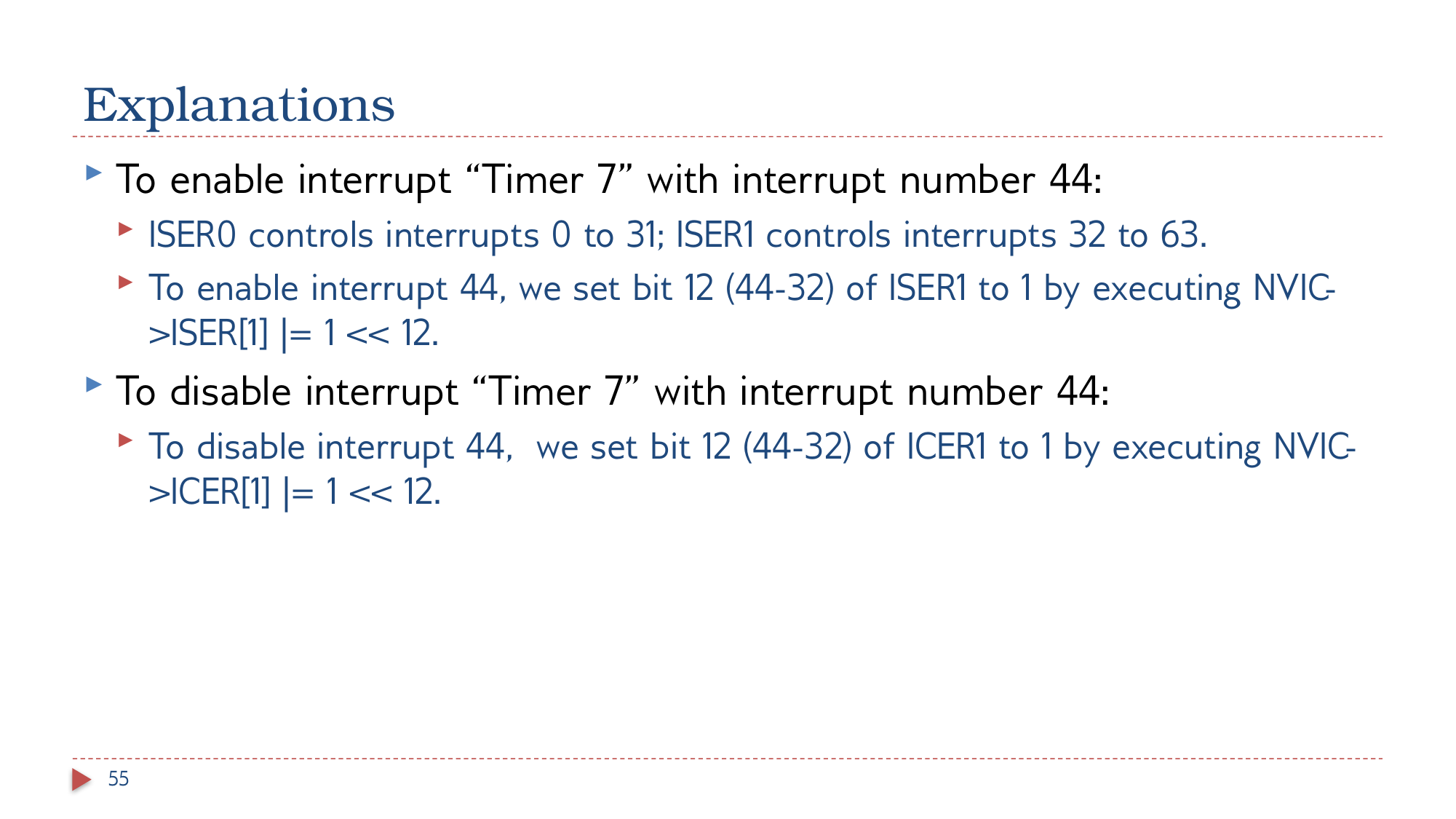

# Explanations
To enable interrupt “Timer 7” with interrupt number 44:
ISER0 controls interrupts 0 to 31; ISER1 controls interrupts 32 to 63.
To enable interrupt 44, we set bit 12 (44-32) of ISER1 to 1 by executing NVIC->ISER[1] |= 1 << 12.
To disable interrupt “Timer 7” with interrupt number 44:
To disable interrupt 44,  we set bit 12 (44-32) of ICER1 to 1 by executing NVIC->ICER[1] |= 1 << 12.
55